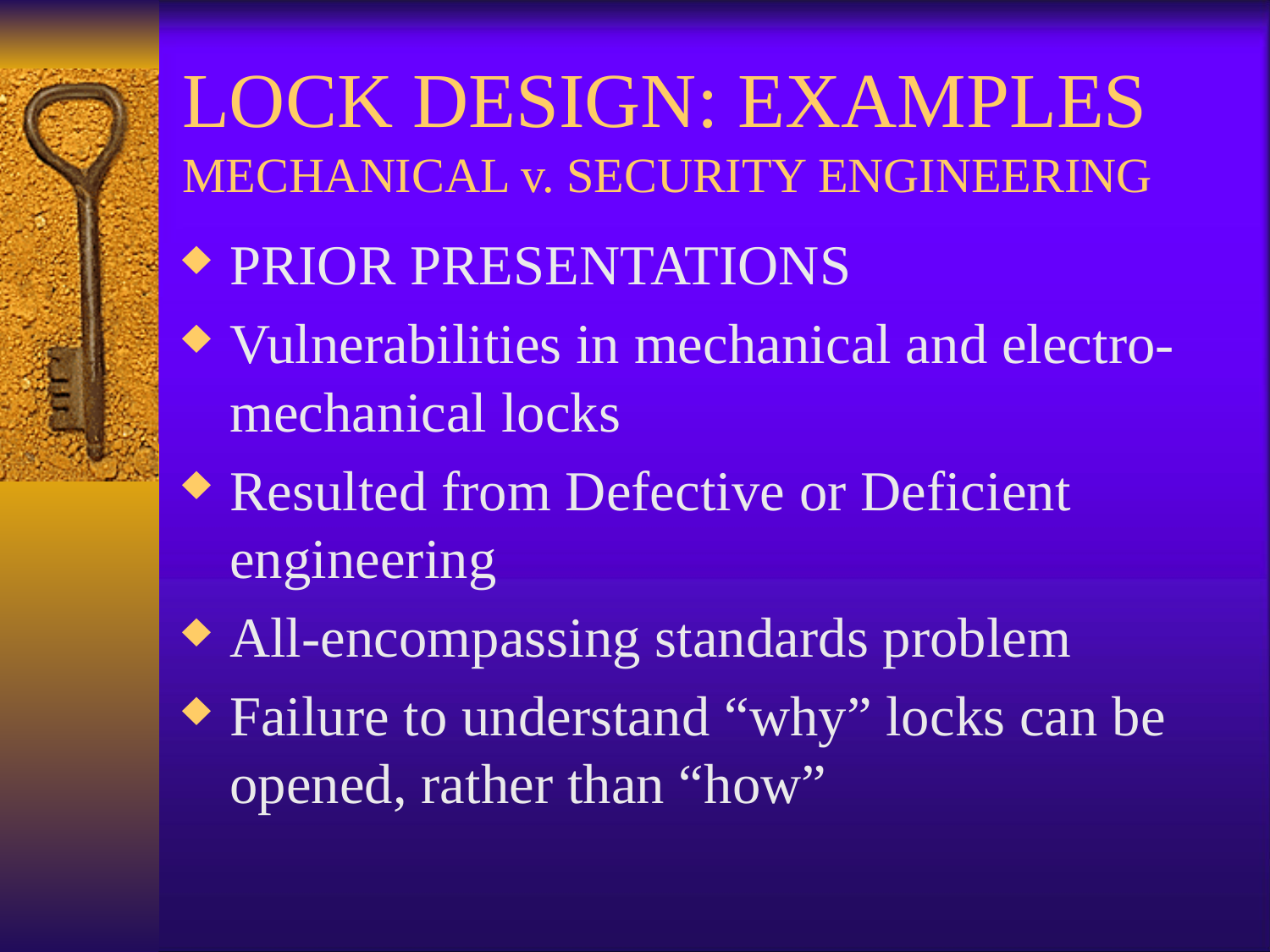

# LOCK DESIGN: EXAMPLES MECHANICAL v. SECURITY ENGINEERING
PRIOR PRESENTATIONS
Vulnerabilities in mechanical and electro-mechanical locks
Resulted from Defective or Deficient engineering
All-encompassing standards problem
Failure to understand “why” locks can be opened, rather than “how”